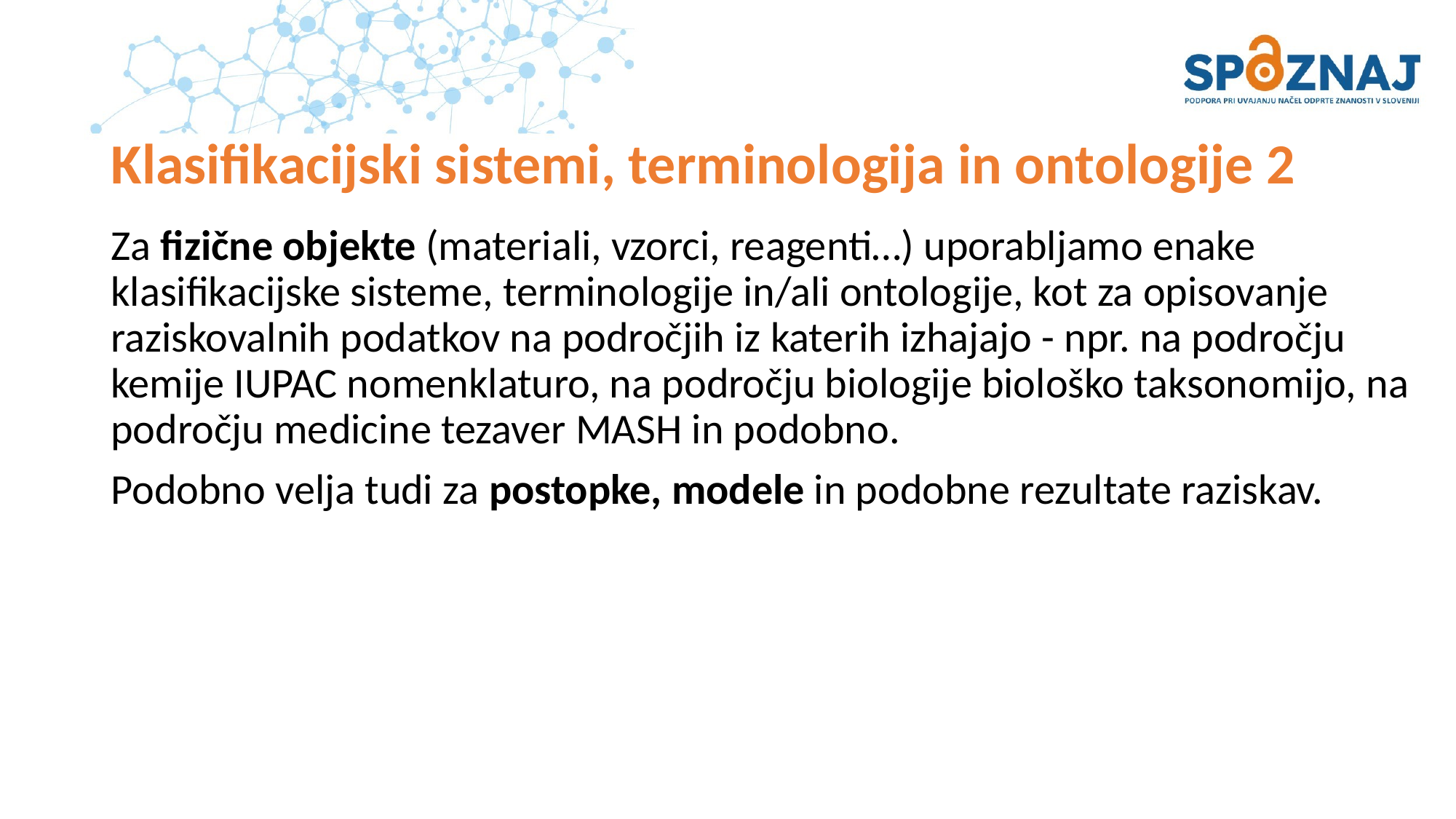

# Klasifikacijski sistemi, terminologija in ontologije 2
Za fizične objekte (materiali, vzorci, reagenti…) uporabljamo enake klasifikacijske sisteme, terminologije in/ali ontologije, kot za opisovanje raziskovalnih podatkov na področjih iz katerih izhajajo - npr. na področju kemije IUPAC nomenklaturo, na področju biologije biološko taksonomijo, na področju medicine tezaver MASH in podobno.
Podobno velja tudi za postopke, modele in podobne rezultate raziskav.